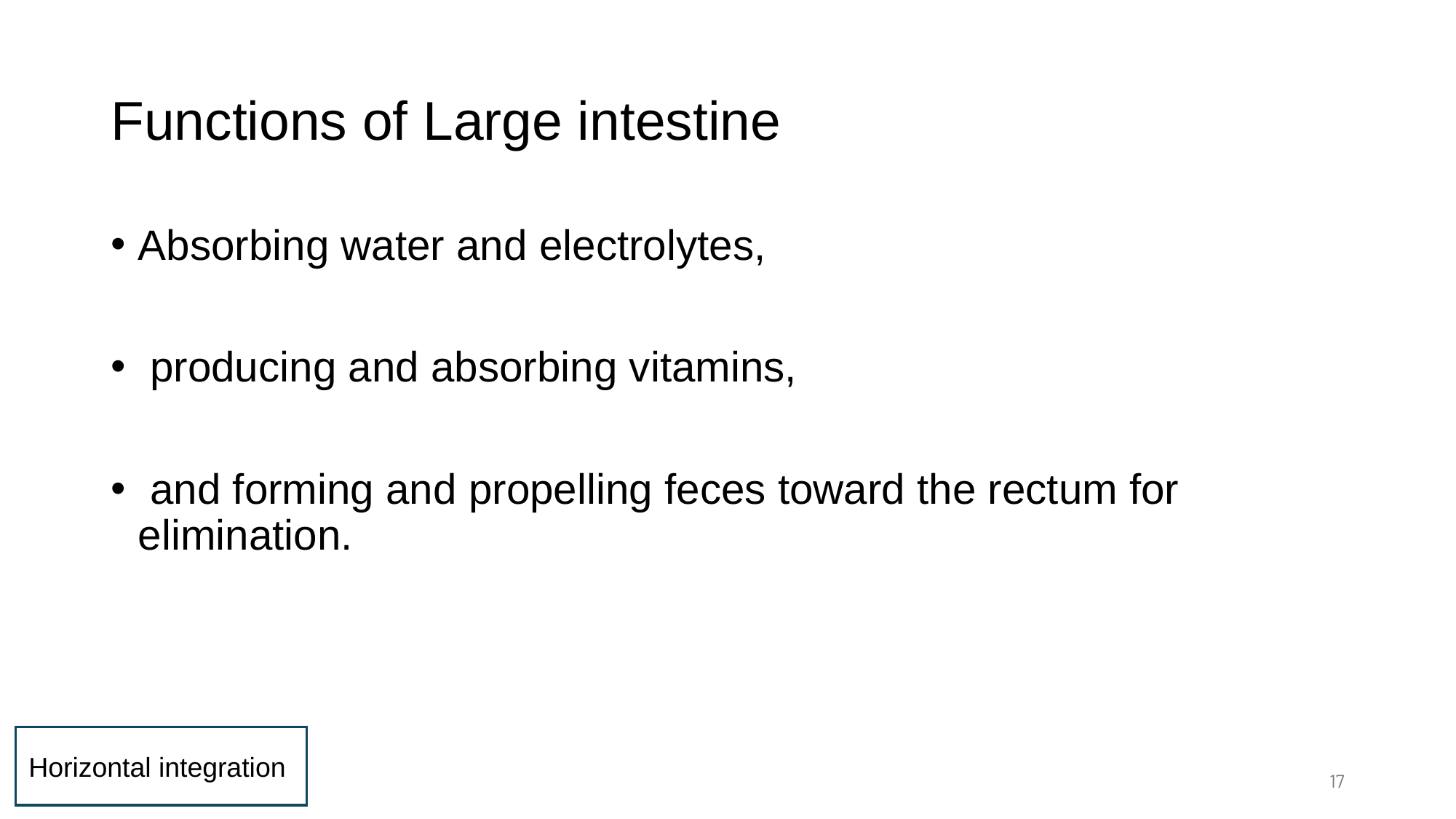

# Functions of Large intestine
Absorbing water and electrolytes,

 producing and absorbing vitamins,

 and forming and propelling feces toward the rectum for elimination.

Horizontal integration
17